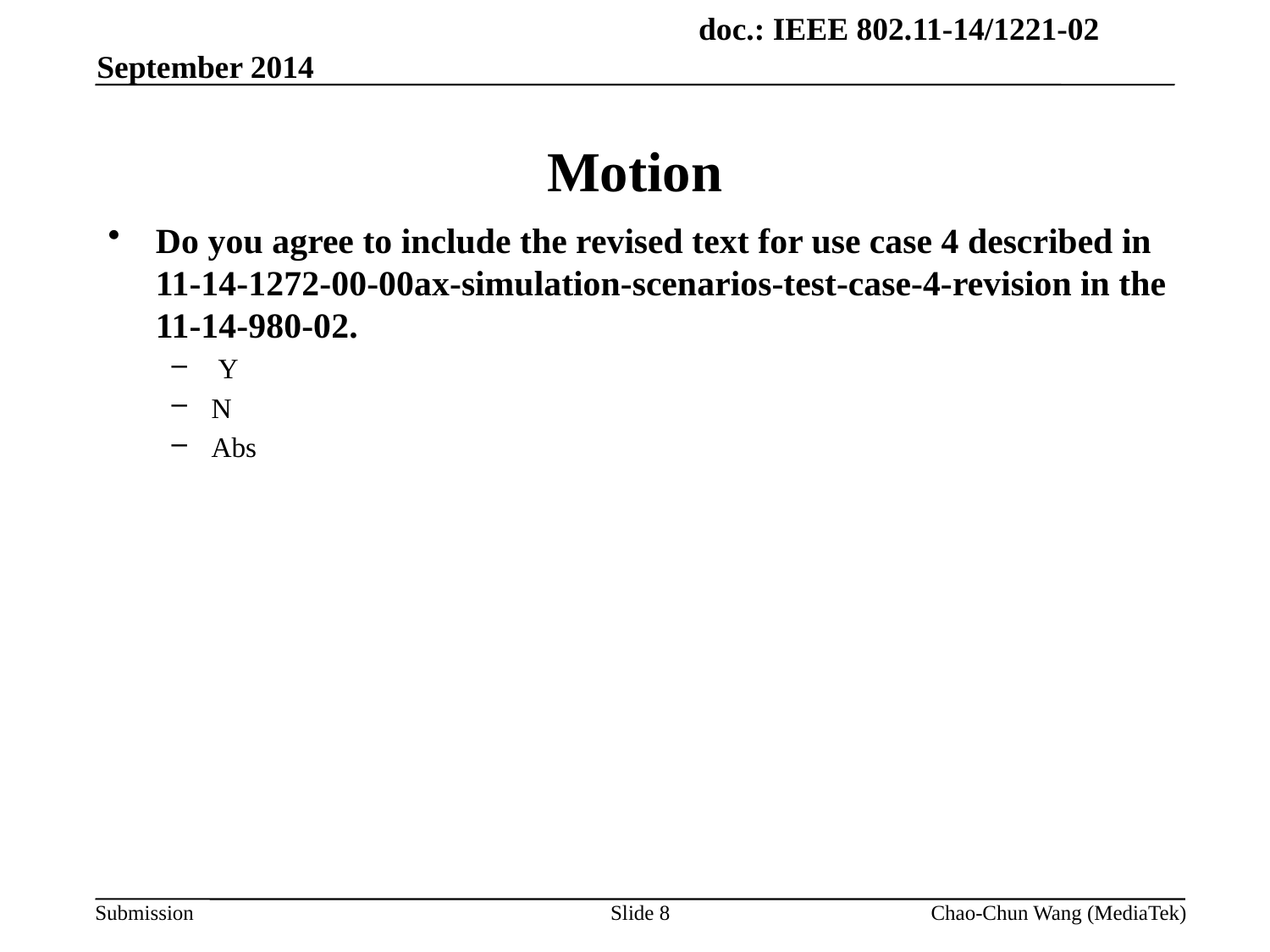

September 2014
# Motion
Do you agree to include the revised text for use case 4 described in 11-14-1272-00-00ax-simulation-scenarios-test-case-4-revision in the 11-14-980-02.
 Y
N
Abs

Slide 8
Chao-Chun Wang (MediaTek)